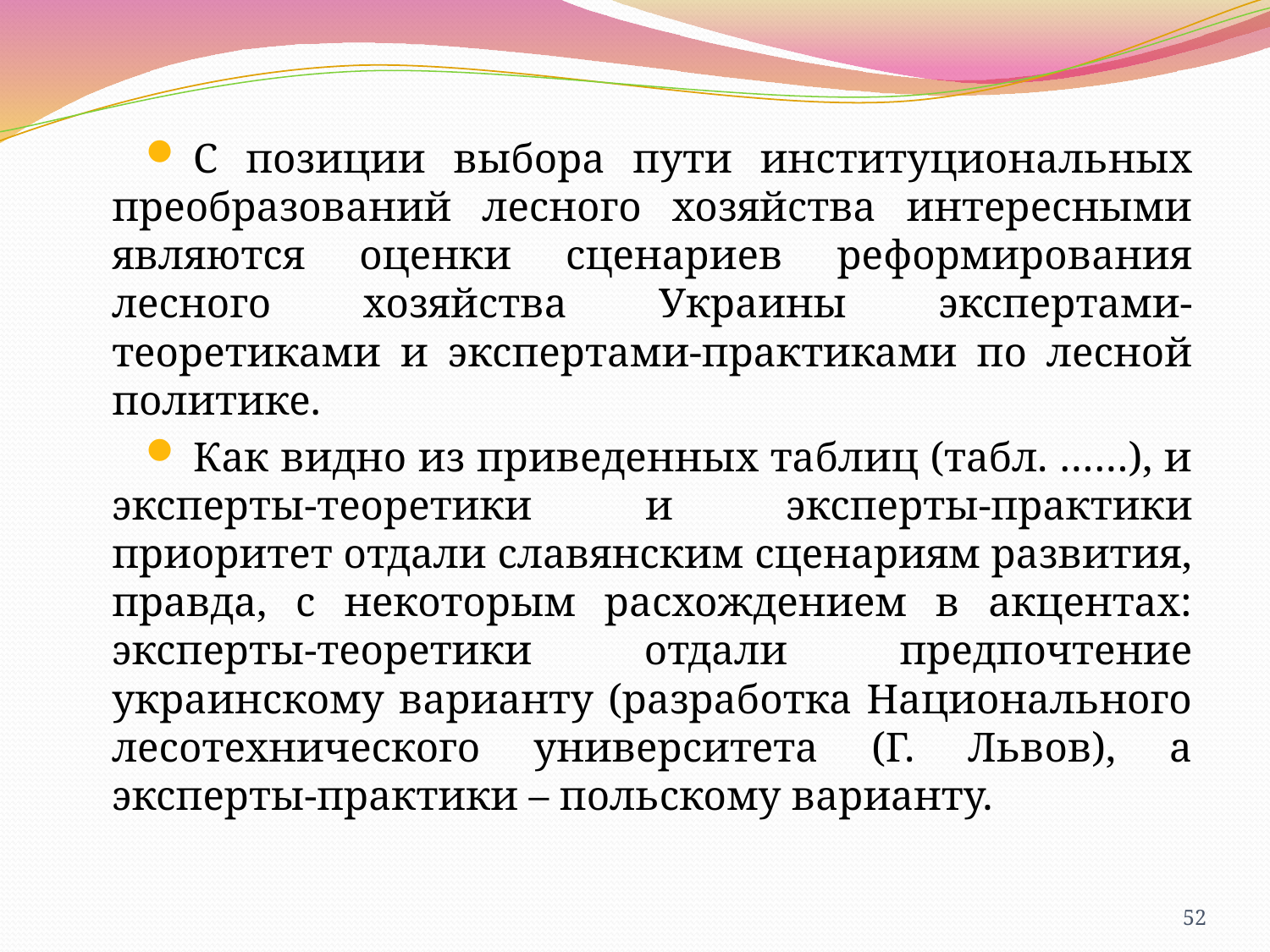

С позиции выбора пути институциональных преобразований лесного хозяйства интересными являются оценки сценариев реформирования лесного хозяйства Украины экспертами-теоретиками и экспертами-практиками по лесной политике.
Как видно из приведенных таблиц (табл. ……), и эксперты-теоретики и эксперты-практики приоритет отдали славянским сценариям развития, правда, с некоторым расхождением в акцентах: эксперты-теоретики отдали предпочтение украинскому варианту (разработка Национального лесотехнического университета (Г. Львов), а эксперты-практики – польскому варианту.
52